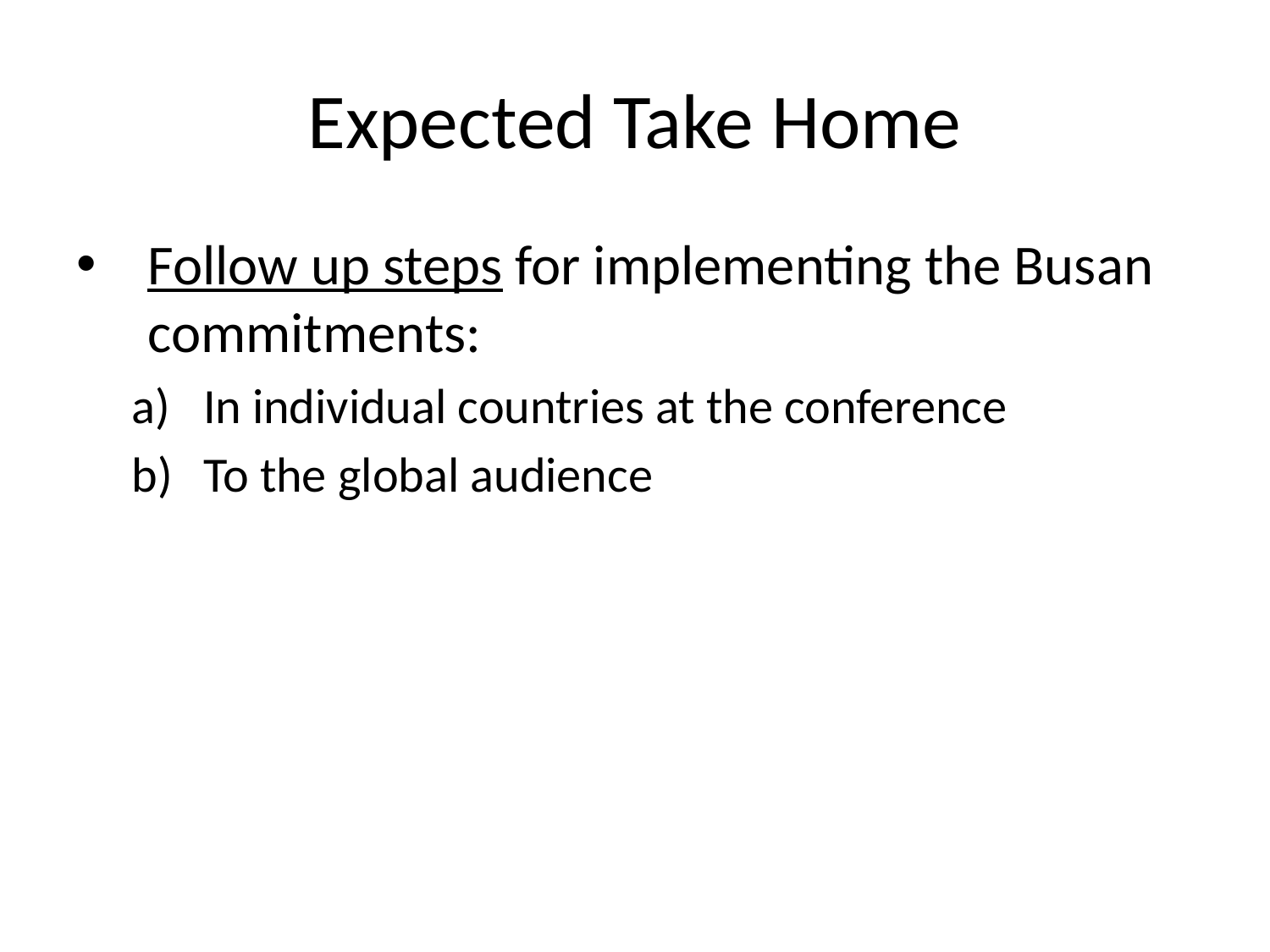

# Expected Take Home
Follow up steps for implementing the Busan commitments:
In individual countries at the conference
To the global audience